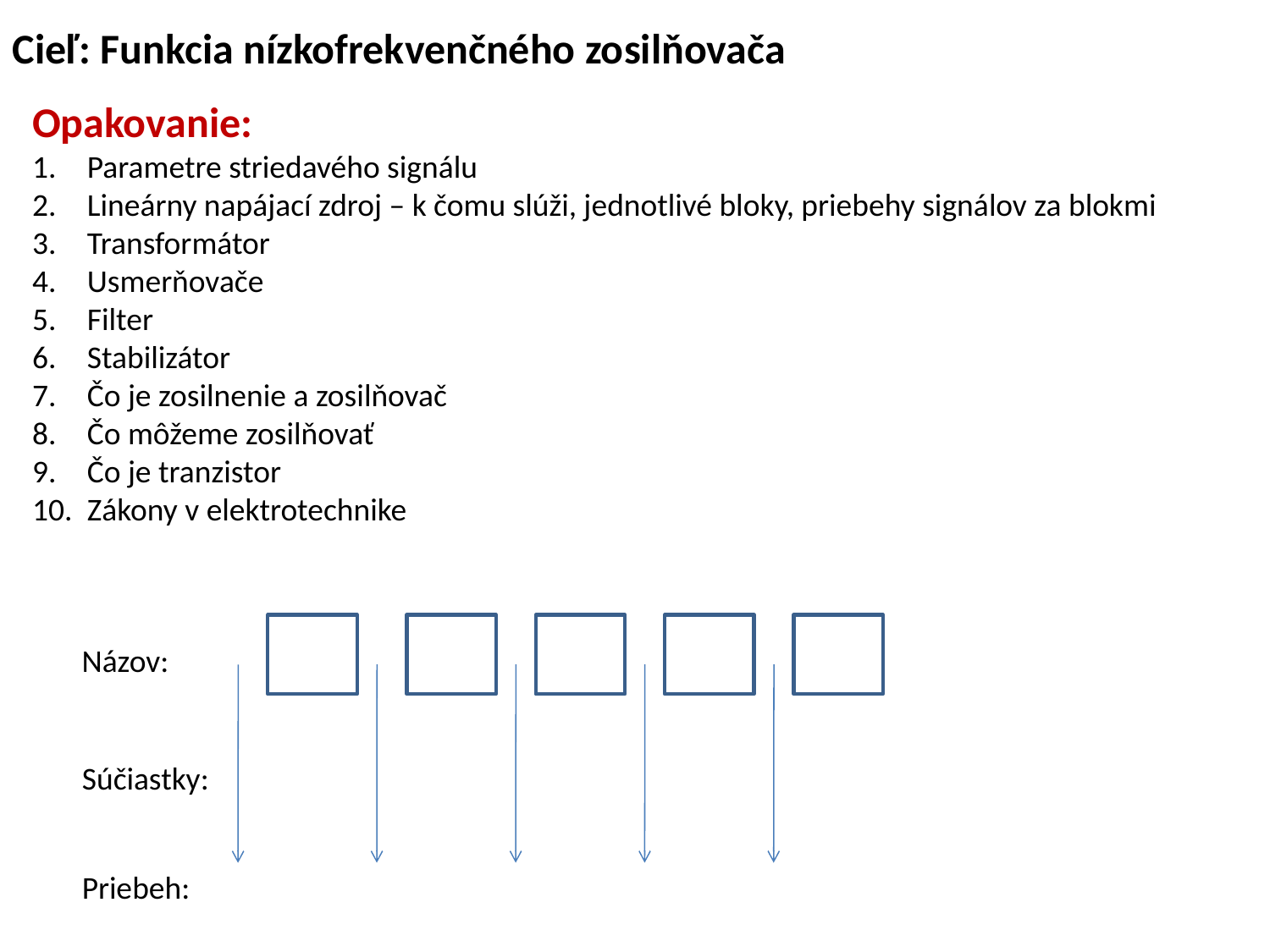

Cieľ: Funkcia nízkofrekvenčného zosilňovača
Opakovanie:
 Parametre striedavého signálu
 Lineárny napájací zdroj – k čomu slúži, jednotlivé bloky, priebehy signálov za blokmi
 Transformátor
 Usmerňovače
 Filter
 Stabilizátor
 Čo je zosilnenie a zosilňovač
 Čo môžeme zosilňovať
 Čo je tranzistor
 Zákony v elektrotechnike

Názov:
Súčiastky:
Priebeh: